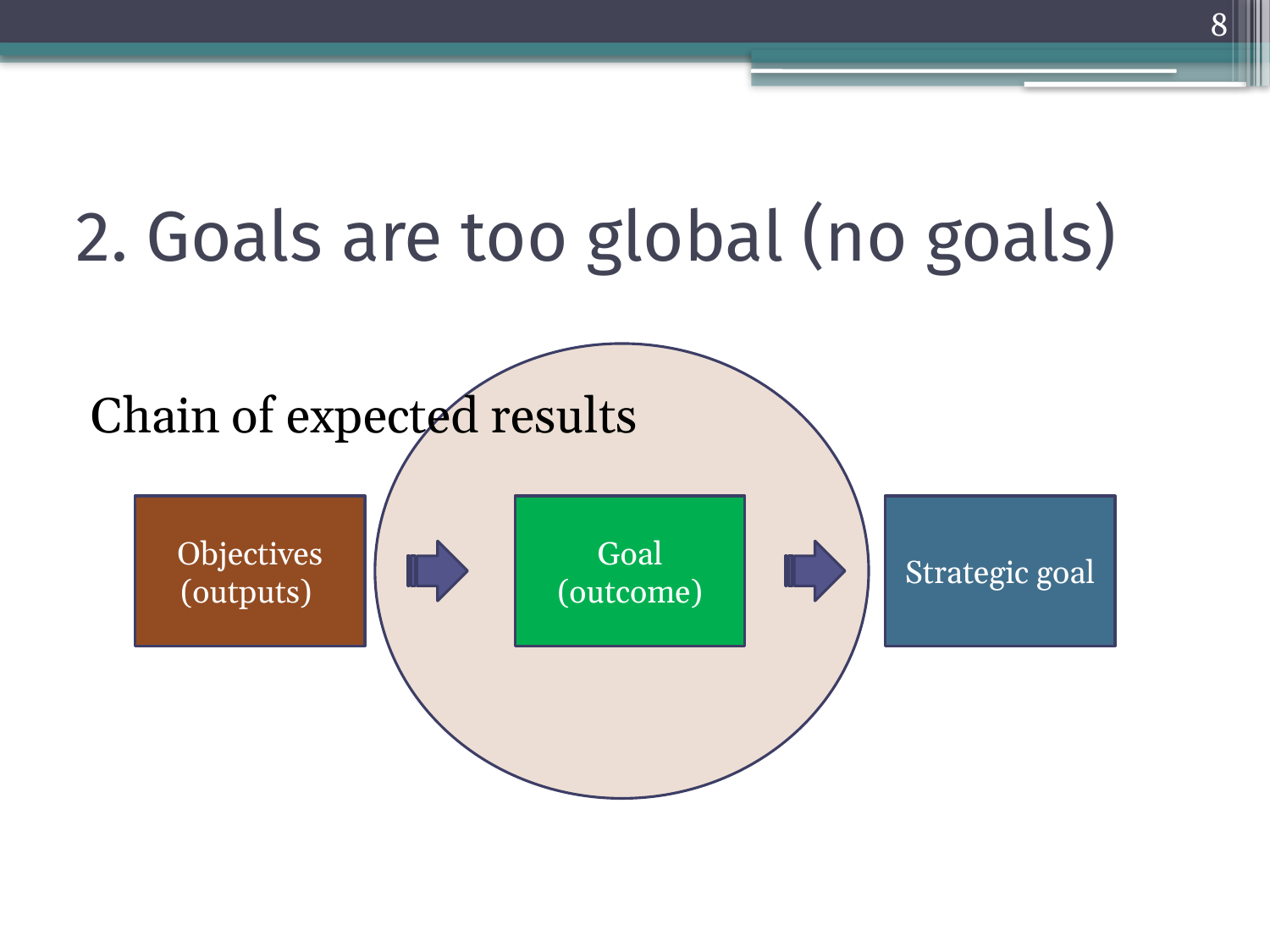

8
# 2. Goals are too global (no goals)

Chain of expected results

Objectives (outputs)
Goal (outcome)
Strategic goal